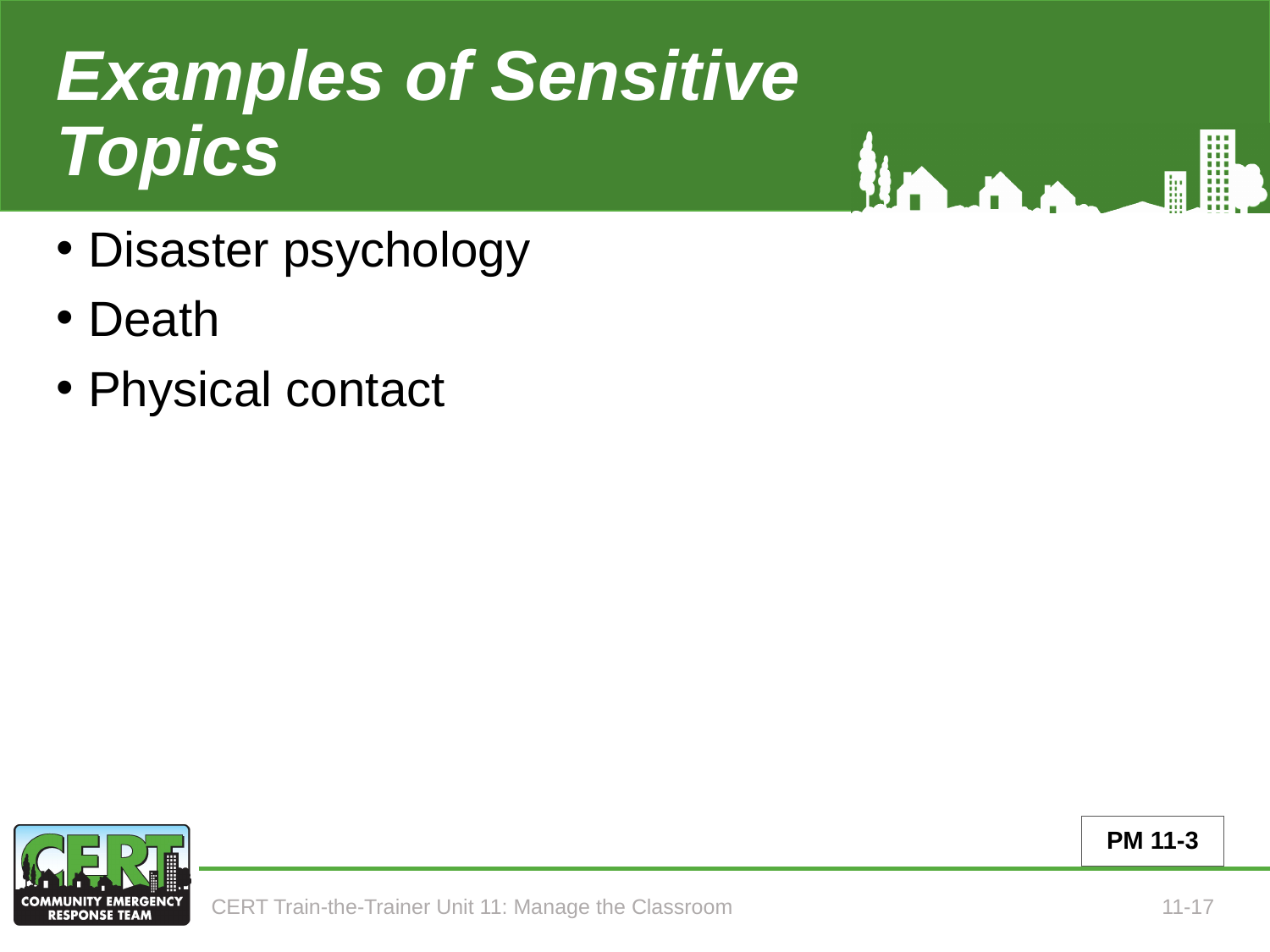

# Examples of Sensitive Topics
Disaster psychology
Death
Physical contact
PM 11-3
CERT Train-the-Trainer Unit 11: Manage the Classroom
11-17